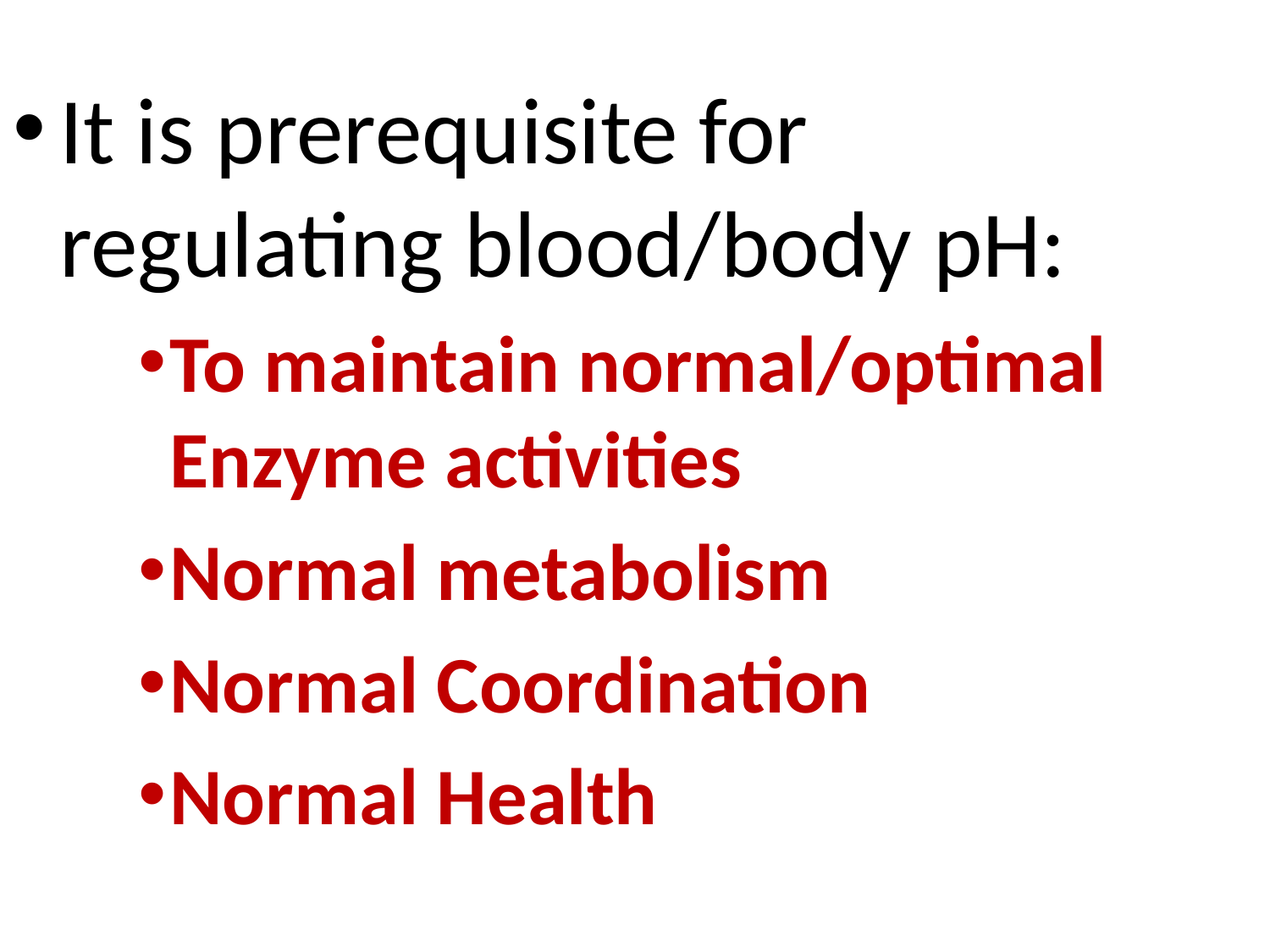

It is prerequisite for regulating blood/body pH:
To maintain normal/optimal Enzyme activities
Normal metabolism
Normal Coordination
Normal Health